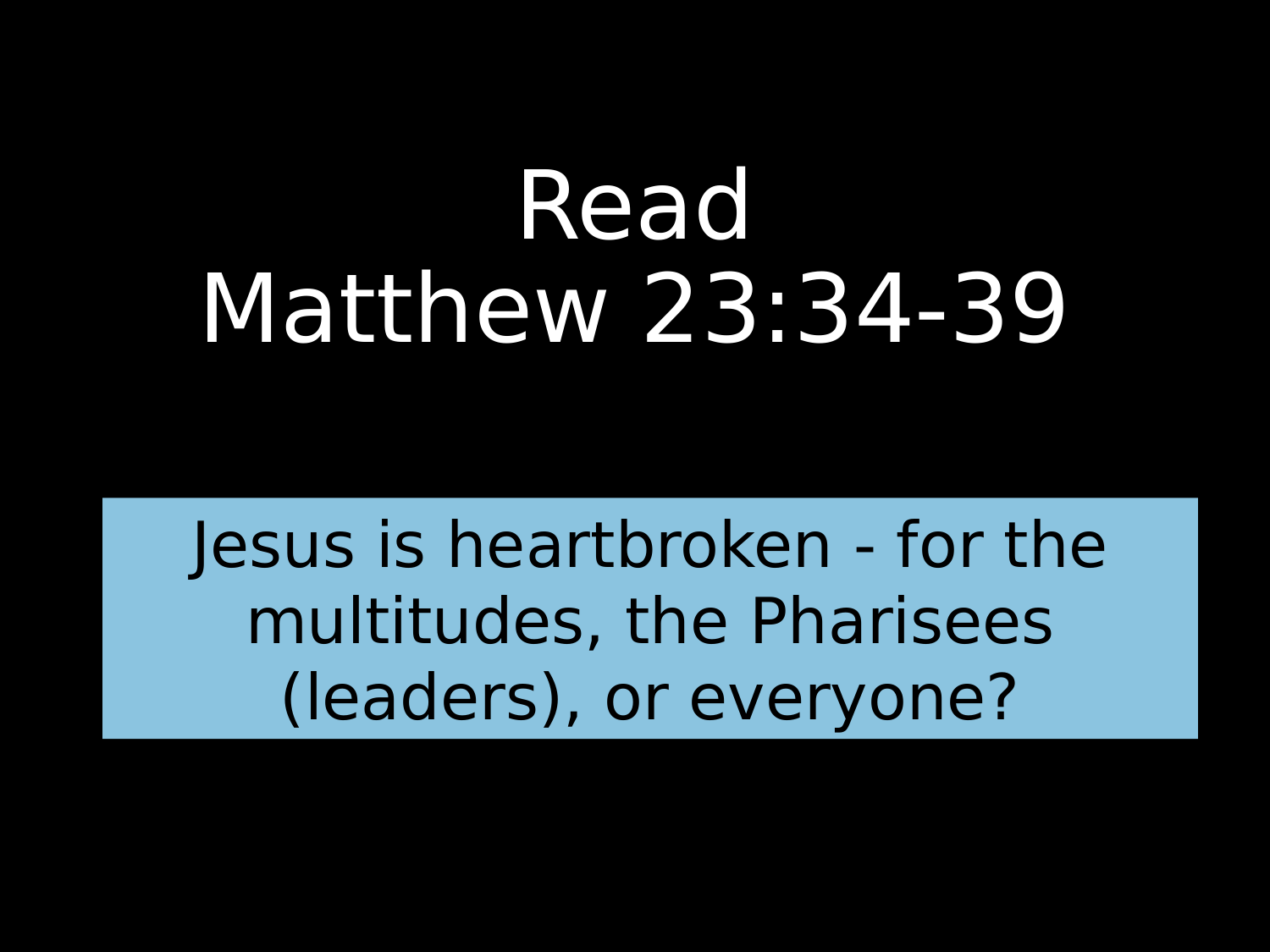

# Read Matthew 23:34-39
Jesus is heartbroken - for the multitudes, the Pharisees (leaders), or everyone?